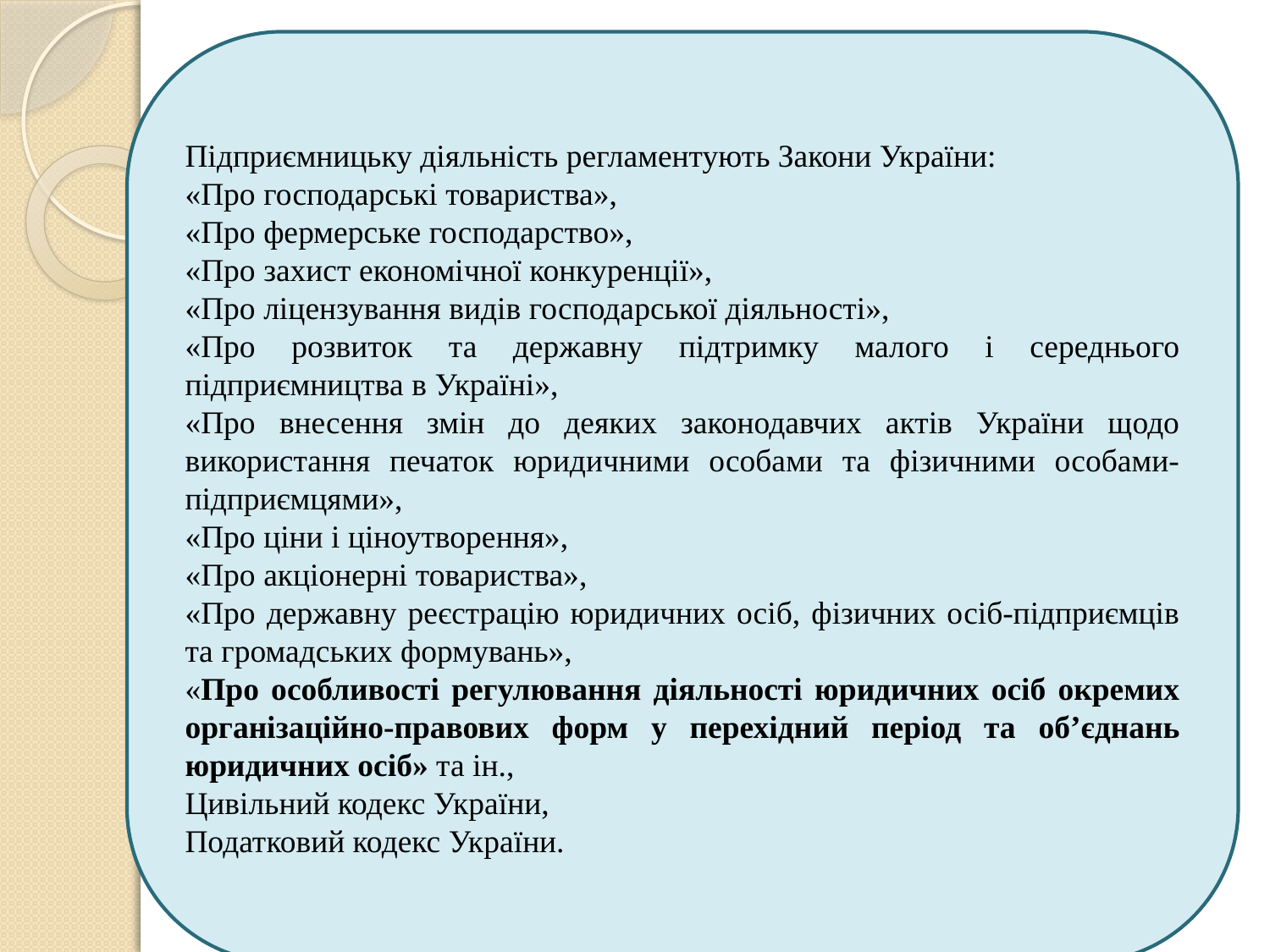

Підприємницьку діяльність регламентують Закони України:
«Про господарські товариства»,
«Про фермерське господарство»,
«Про захист економічної конкуренції»,
«Про ліцензування видів господарської діяльності»,
«Про розвиток та державну підтримку малого і середнього підприємництва в Україні»,
«Про внесення змін до деяких законодавчих актів України щодо використання печаток юридичними особами та фізичними особами-підприємцями»,
«Про ціни і ціноутворення»,
«Про акціонерні товариства»,
«Про державну реєстрацію юридичних осіб, фізичних осіб-підприємців та громадських формувань»,
«Про особливості регулювання діяльності юридичних осіб окремих організаційно-правових форм у перехідний період та об’єднань юридичних осіб» та ін.,
Цивільний кодекс України,
Податковий кодекс України.